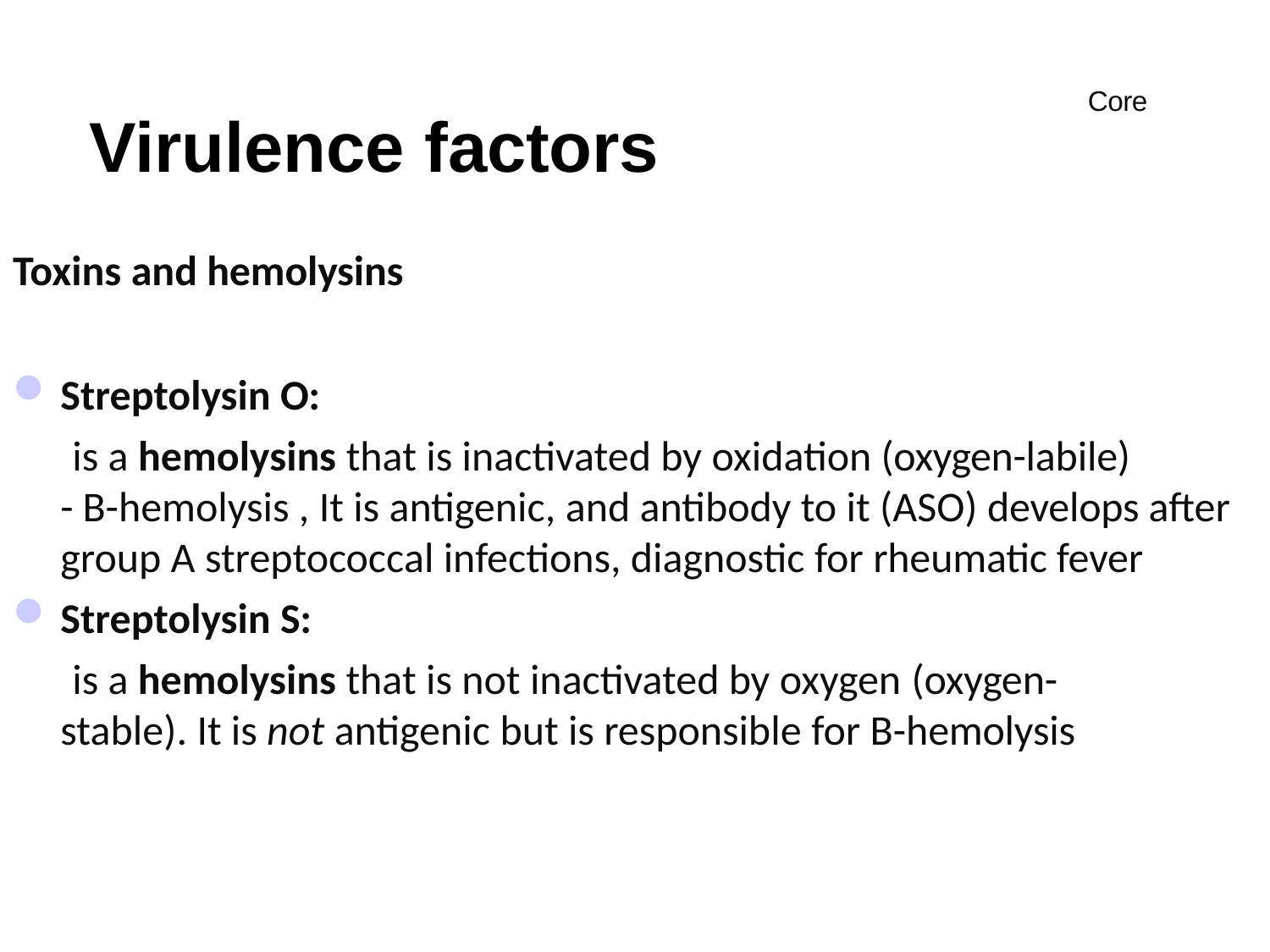

Core
# Virulence factors
Toxins and hemolysins

Streptolysin O:
is a hemolysins that is inactivated by oxidation (oxygen-labile)
- B-hemolysis , It is antigenic, and antibody to it (ASO) develops after group A streptococcal infections, diagnostic for rheumatic fever
Streptolysin S:
is a hemolysins that is not inactivated by oxygen (oxygen- stable). It is not antigenic but is responsible for B-hemolysis